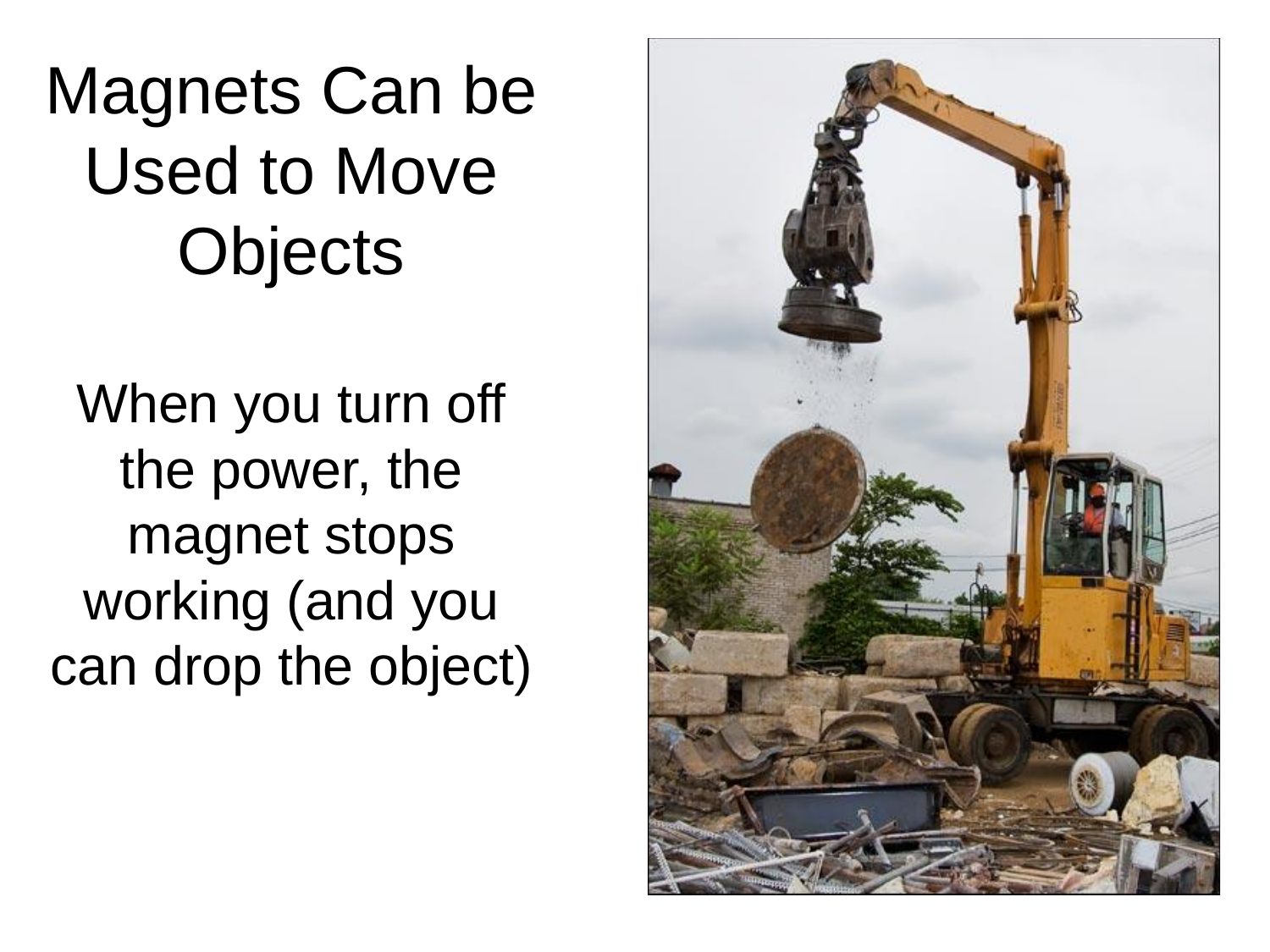

# Magnets Can be Used to Move Objects

When you turn off the power, the magnet stops working (and you can drop the object)